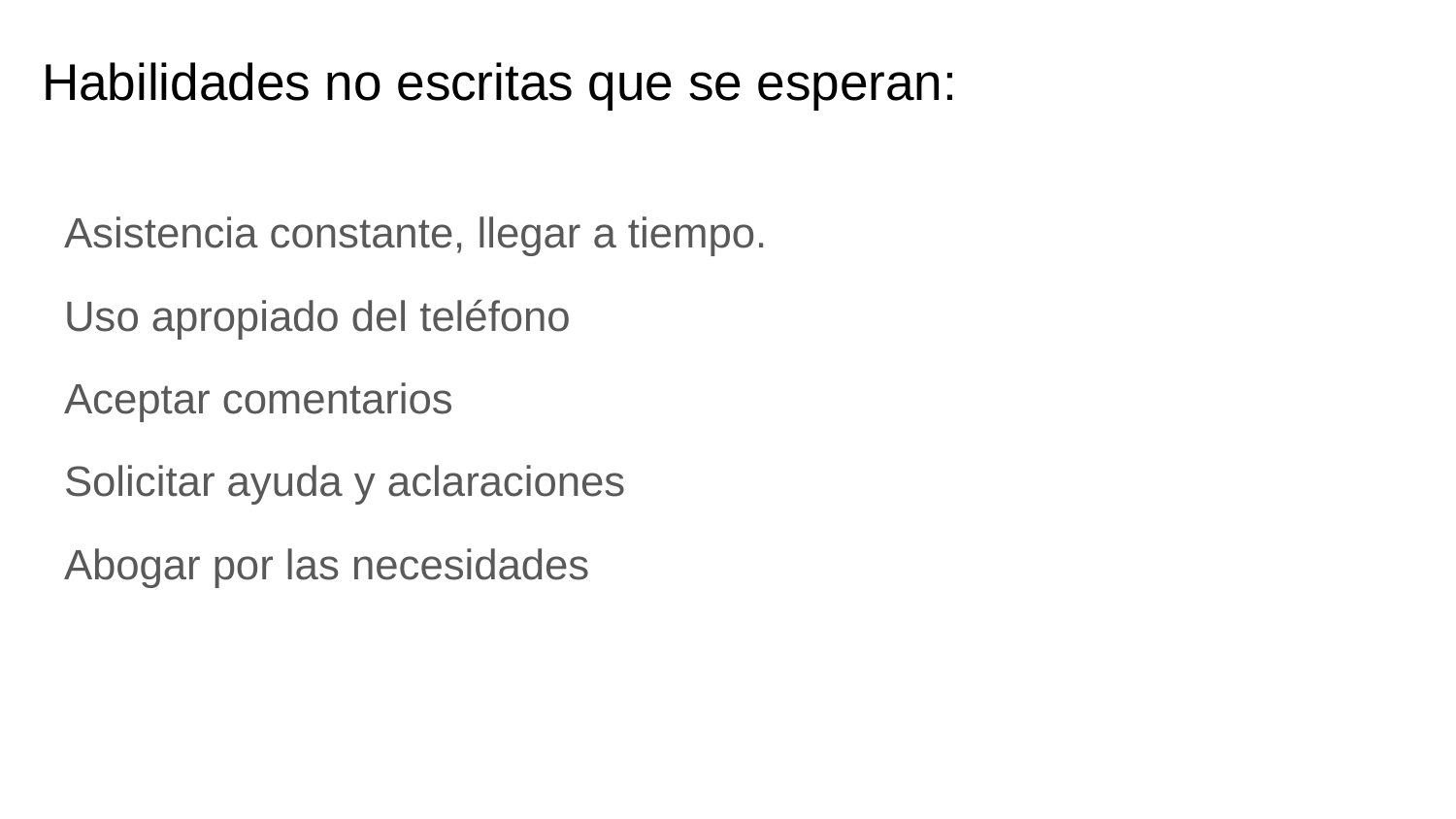

# Habilidades no escritas que se esperan:
Asistencia constante, llegar a tiempo.
Uso apropiado del teléfono
Aceptar comentarios
Solicitar ayuda y aclaraciones
Abogar por las necesidades